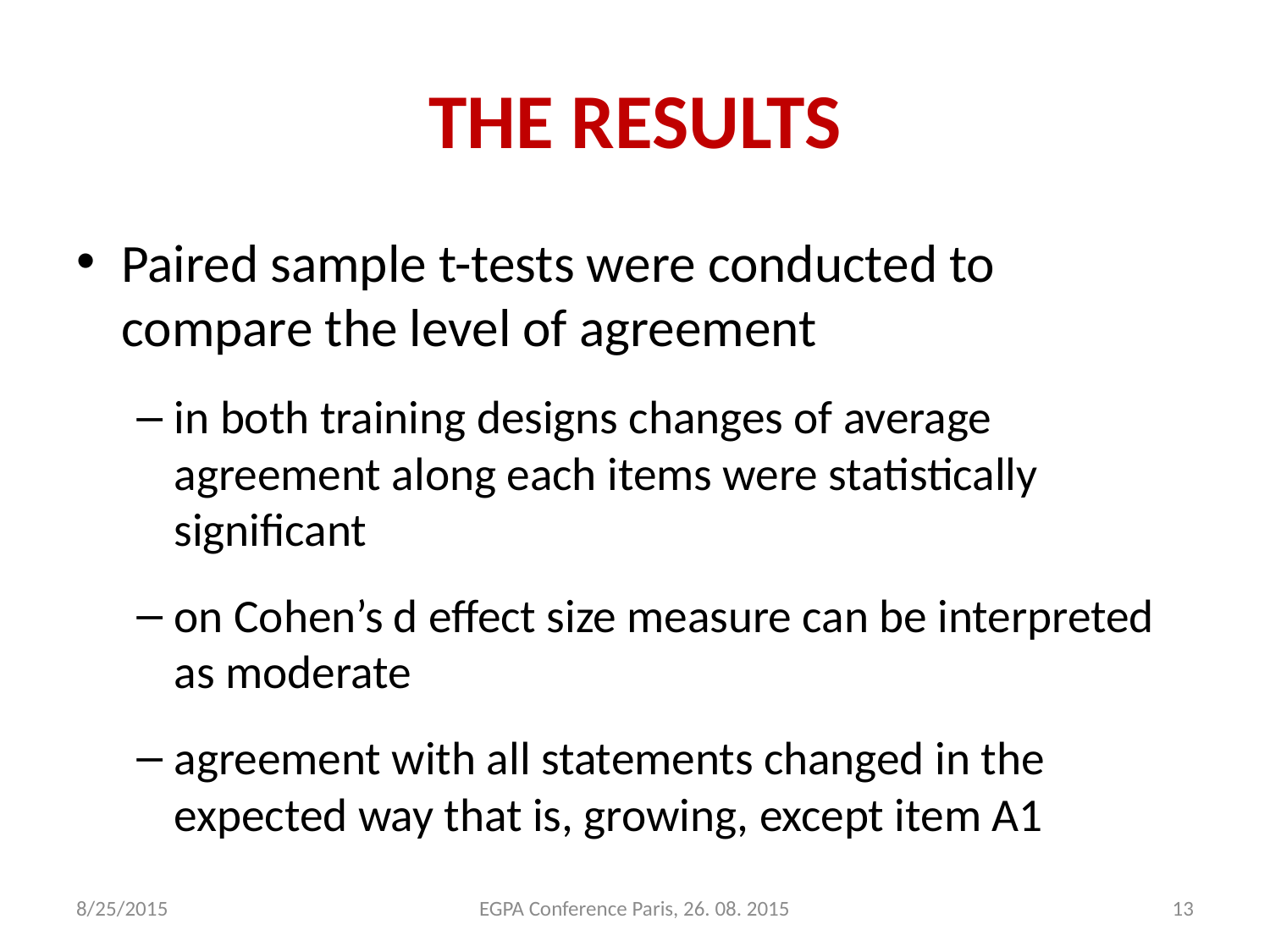

# THE RESULTS
Paired sample t-tests were conducted to compare the level of agreement
in both training designs changes of average agreement along each items were statistically significant
on Cohen’s d effect size measure can be interpreted as moderate
agreement with all statements changed in the expected way that is, growing, except item A1

8/25/2015
EGPA Conference Paris, 26. 08. 2015
13